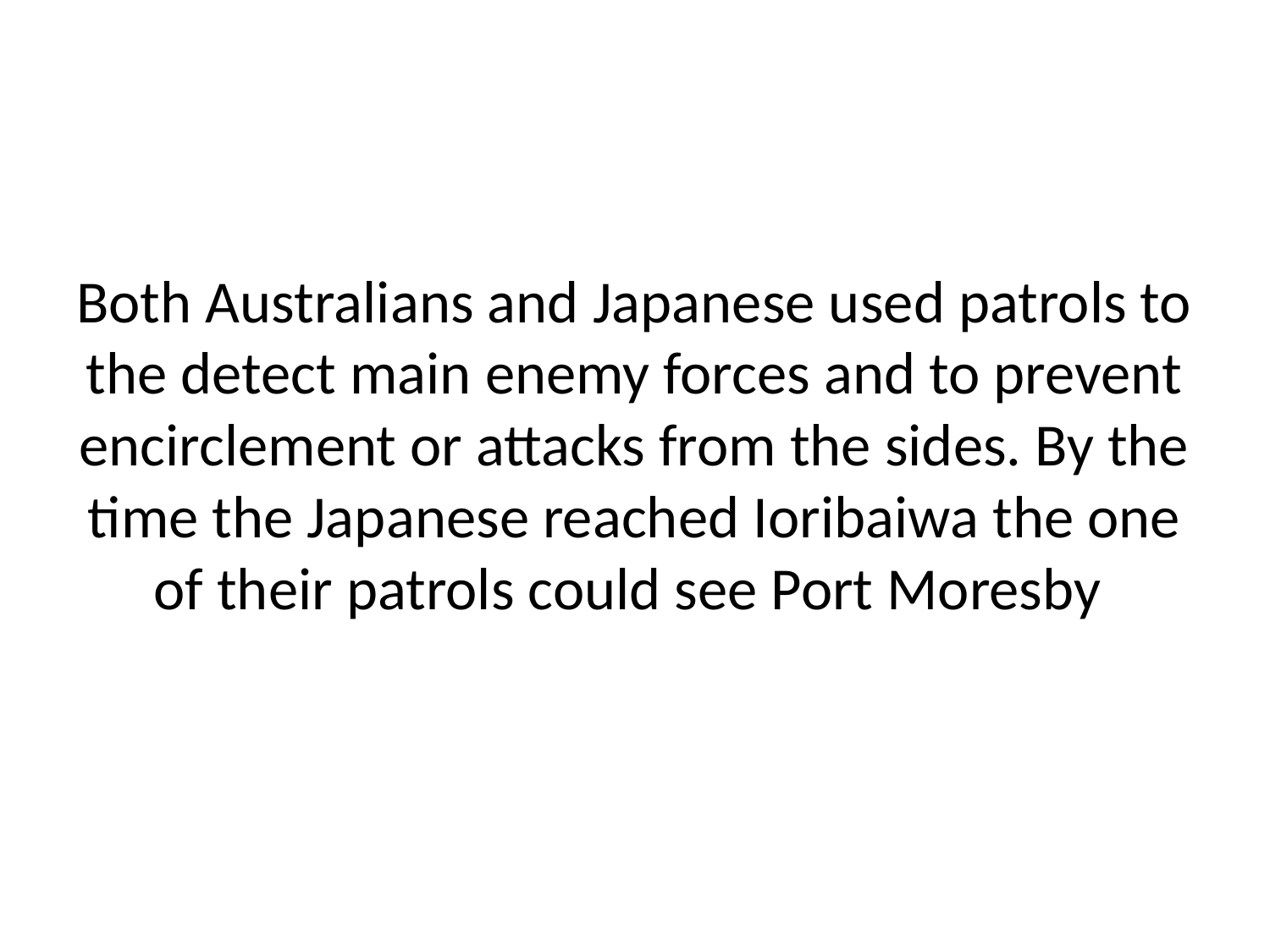

# Both Australians and Japanese used patrols to the detect main enemy forces and to prevent encirclement or attacks from the sides. By the time the Japanese reached Ioribaiwa the one of their patrols could see Port Moresby